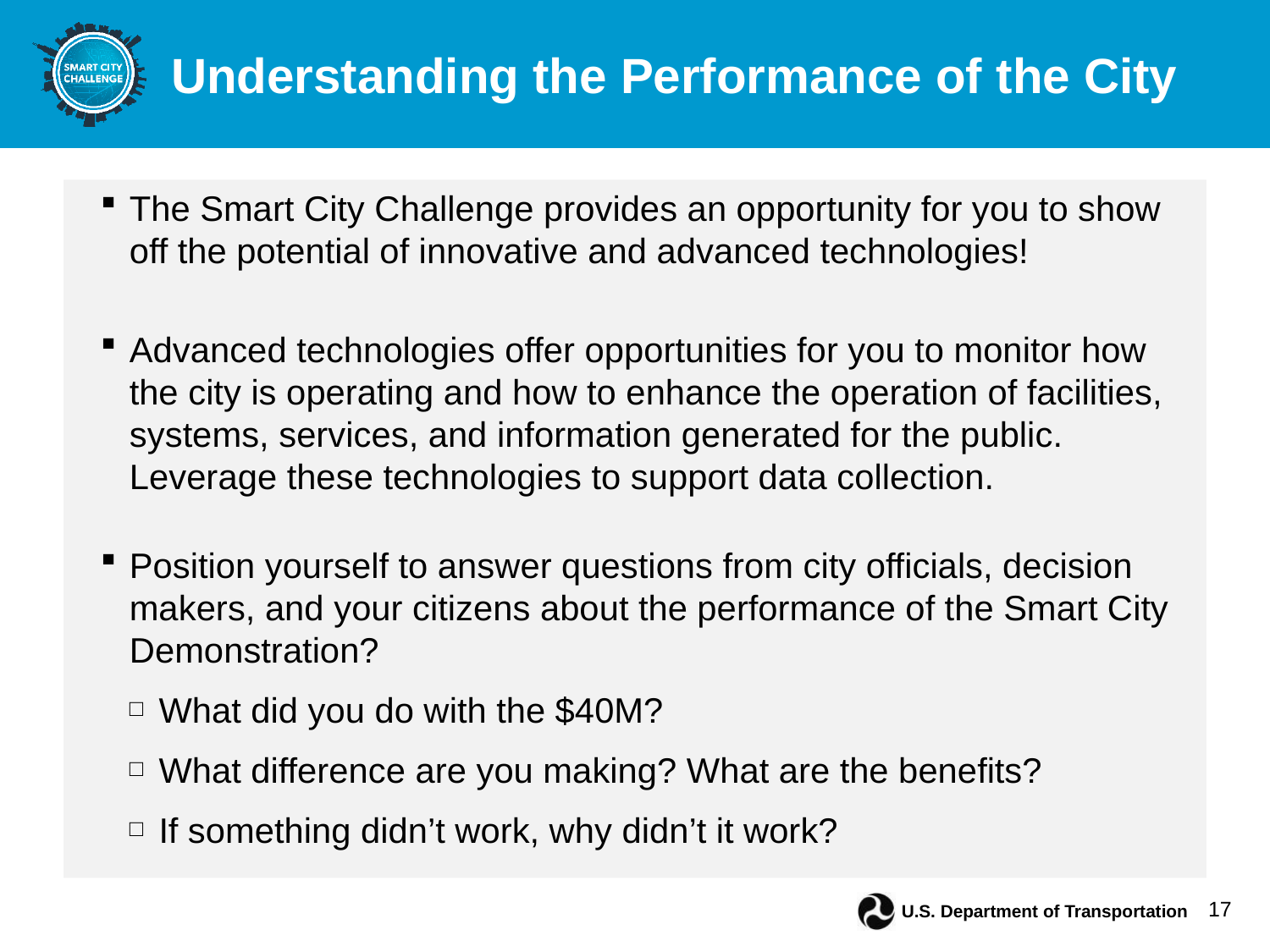

# Understanding the Performance of the City
The Smart City Challenge provides an opportunity for you to show off the potential of innovative and advanced technologies!

Advanced technologies offer opportunities for you to monitor how the city is operating and how to enhance the operation of facilities, systems, services, and information generated for the public. Leverage these technologies to support data collection.

Position yourself to answer questions from city officials, decision makers, and your citizens about the performance of the Smart City Demonstration?
What did you do with the $40M?
What difference are you making? What are the benefits?
If something didn’t work, why didn’t it work?